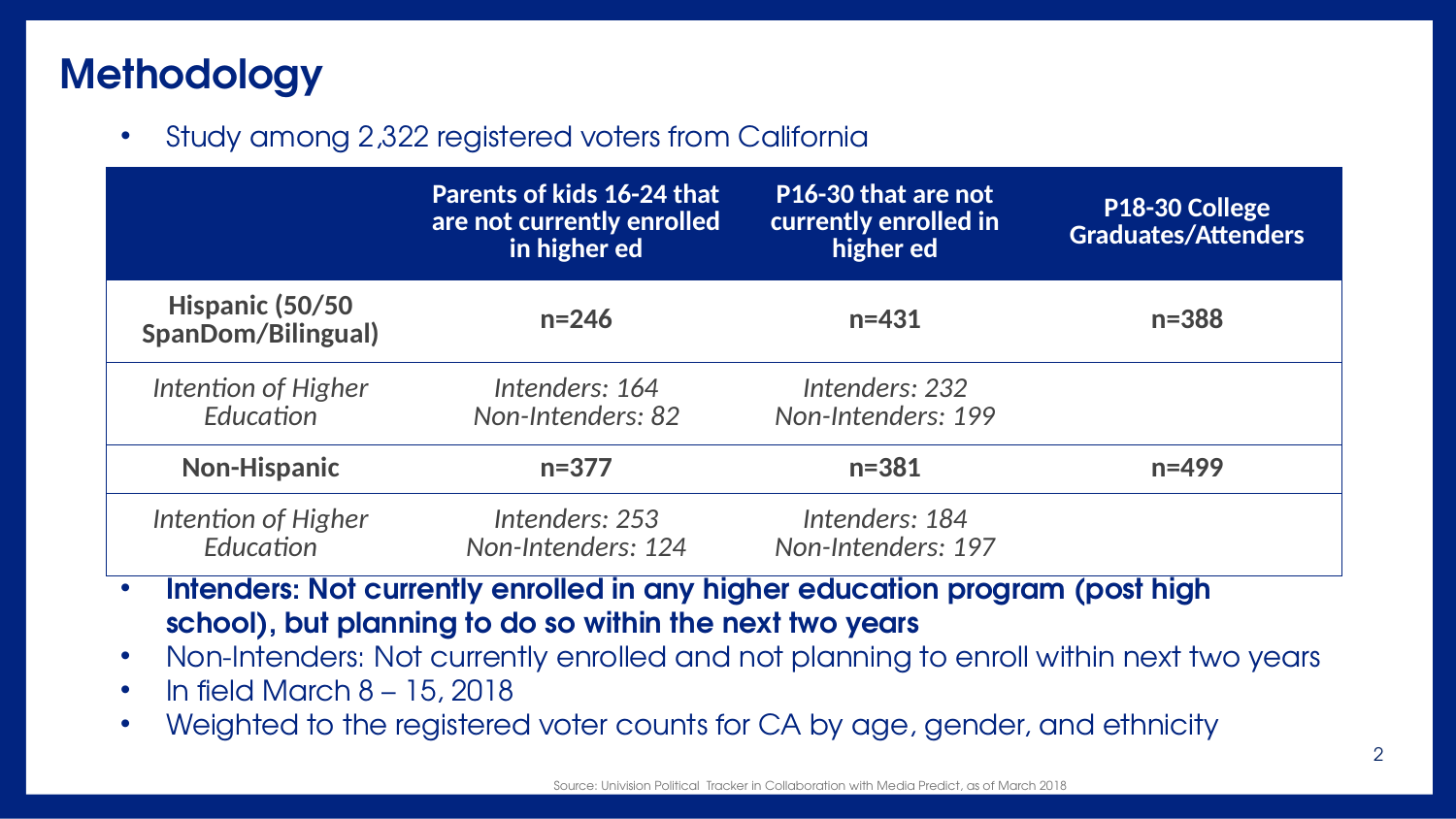

# Methodology
Study among 2,322 registered voters from California
|  | Parents of kids 16-24 that are not currently enrolled in higher ed | P16-30 that are not currently enrolled in higher ed | P18-30 College Graduates/Attenders |
| --- | --- | --- | --- |
| Hispanic (50/50 SpanDom/Bilingual) | n=246 | n=431 | n=388 |
| Intention of Higher Education | Intenders: 164 Non-Intenders: 82 | Intenders: 232 Non-Intenders: 199 |  |
| Non-Hispanic | n=377 | n=381 | n=499 |
| Intention of Higher Education | Intenders: 253 Non-Intenders: 124 | Intenders: 184 Non-Intenders: 197 |  |
Intenders: Not currently enrolled in any higher education program (post high school), but planning to do so within the next two years
Non-Intenders: Not currently enrolled and not planning to enroll within next two years
In field March 8 – 15, 2018
Weighted to the registered voter counts for CA by age, gender, and ethnicity
2
Source: Univision Political  Tracker in Collaboration with Media Predict, as of March 2018